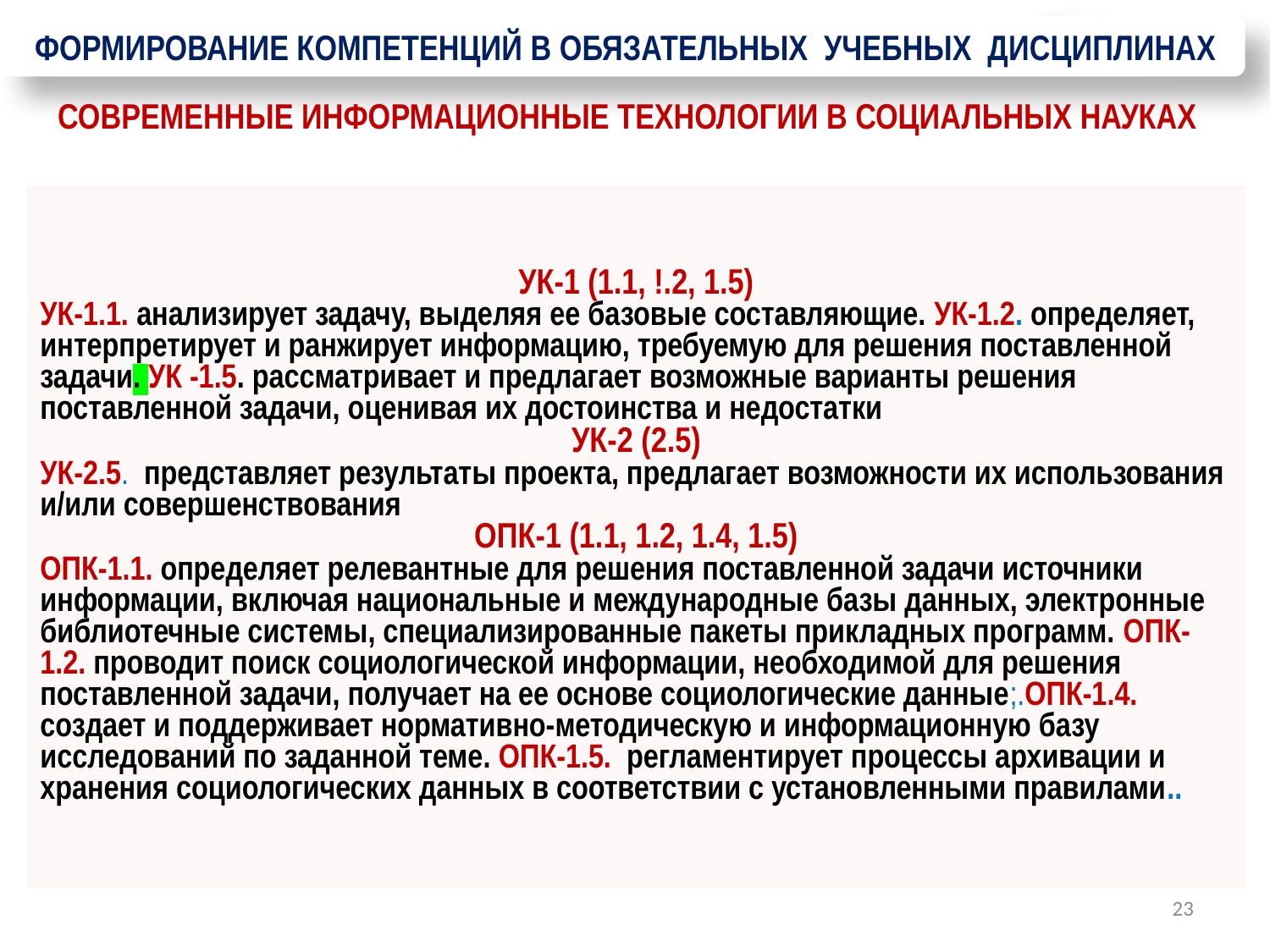

ФОРМИРОВАНИЕ КОМПЕТЕНЦИЙ В ОБЯЗАТЕЛЬНЫХ  УЧЕБНЫХ  ДИСЦИПЛИНАХ
СОВРЕМЕННЫЕ ИНФОРМАЦИОННЫЕ ТЕХНОЛОГИИ В СОЦИАЛЬНЫХ НАУКАХ
| УК-1 (1.1, !.2, 1.5) УК-1.1. анализирует задачу, выделяя ее базовые составляющие. УК-1.2. определяет, интерпретирует и ранжирует информацию, требуемую для решения поставленной задачи. УК -1.5. рассматривает и предлагает возможные варианты решения поставленной задачи, оценивая их достоинства и недостатки УК-2 (2.5) УК-2.5. представляет результаты проекта, предлагает возможности их использования и/или совершенствования ОПК-1 (1.1, 1.2, 1.4, 1.5) ОПК-1.1. определяет релевантные для решения поставленной задачи источники информации, включая национальные и международные базы данных, электронные библиотечные системы, специализированные пакеты прикладных программ. ОПК-1.2. проводит поиск социологической информации, необходимой для решения поставленной задачи, получает на ее основе социологические данные;.ОПК-1.4. создает и поддерживает нормативно-методическую и информационную базу исследований по заданной теме. ОПК-1.5. регламентирует процессы архивации и хранения социологических данных в соответствии с установленными правилами.. |
| --- |
23